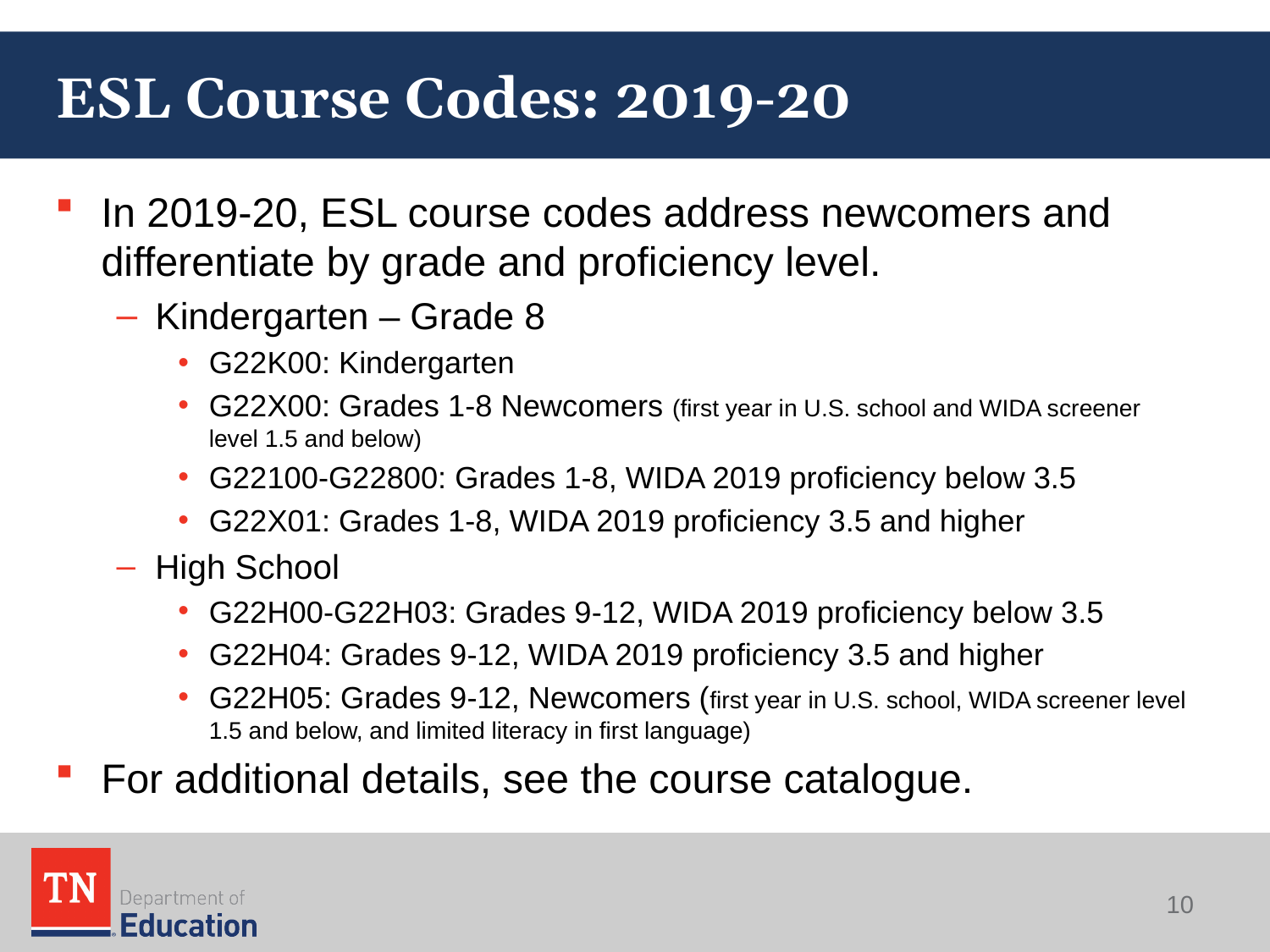

# ESL Course Codes: 2019-20
In 2019-20, ESL course codes address newcomers and differentiate by grade and proficiency level.
Kindergarten – Grade 8
G22K00: Kindergarten
G22X00: Grades 1-8 Newcomers (first year in U.S. school and WIDA screener level 1.5 and below)
G22100-G22800: Grades 1-8, WIDA 2019 proficiency below 3.5
G22X01: Grades 1-8, WIDA 2019 proficiency 3.5 and higher
High School
G22H00-G22H03: Grades 9-12, WIDA 2019 proficiency below 3.5
G22H04: Grades 9-12, WIDA 2019 proficiency 3.5 and higher
G22H05: Grades 9-12, Newcomers (first year in U.S. school, WIDA screener level 1.5 and below, and limited literacy in first language)
For additional details, see the course catalogue.

10